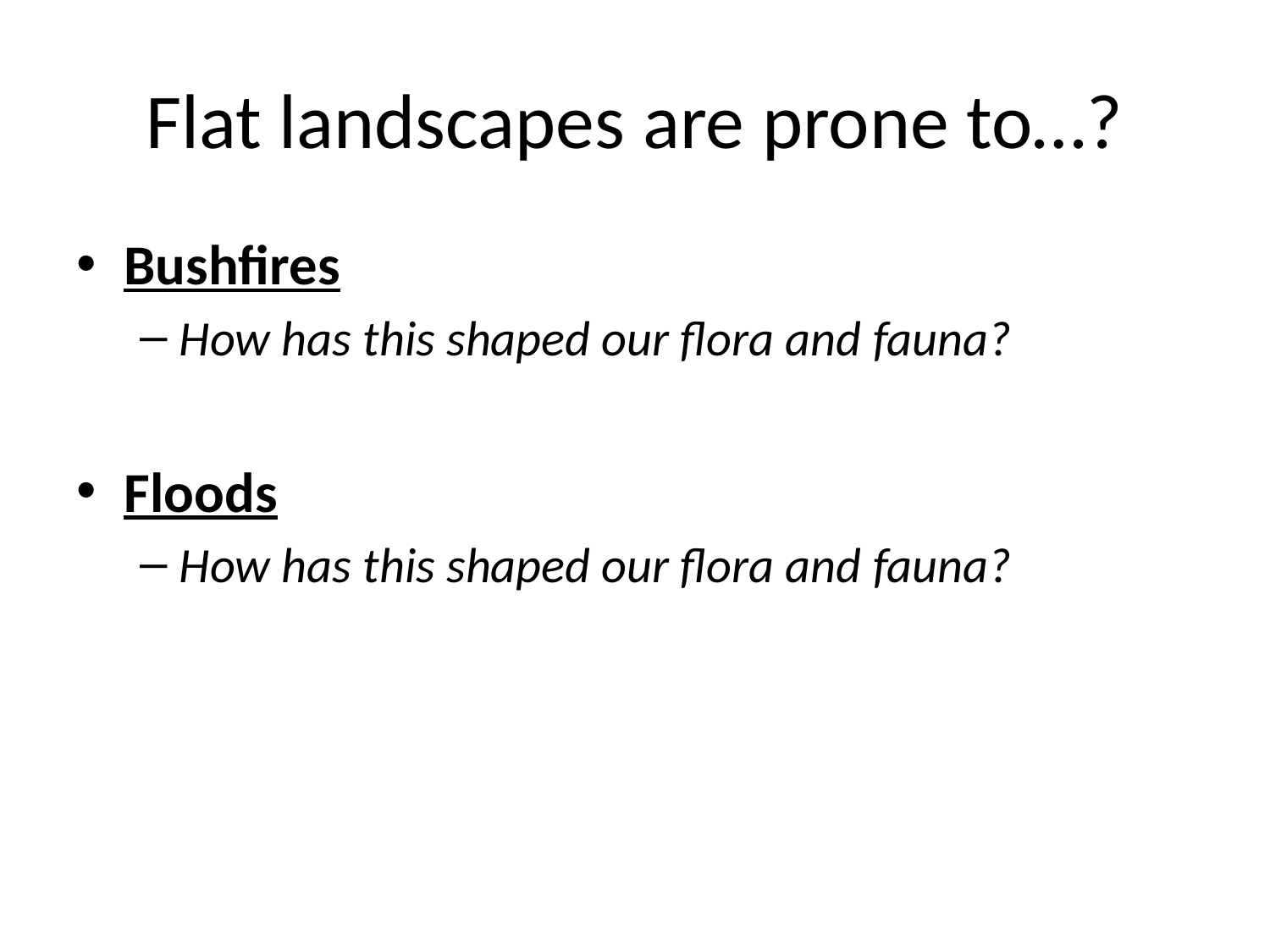

# Flat landscapes are prone to…?
Bushfires
How has this shaped our flora and fauna?

Floods
How has this shaped our flora and fauna?